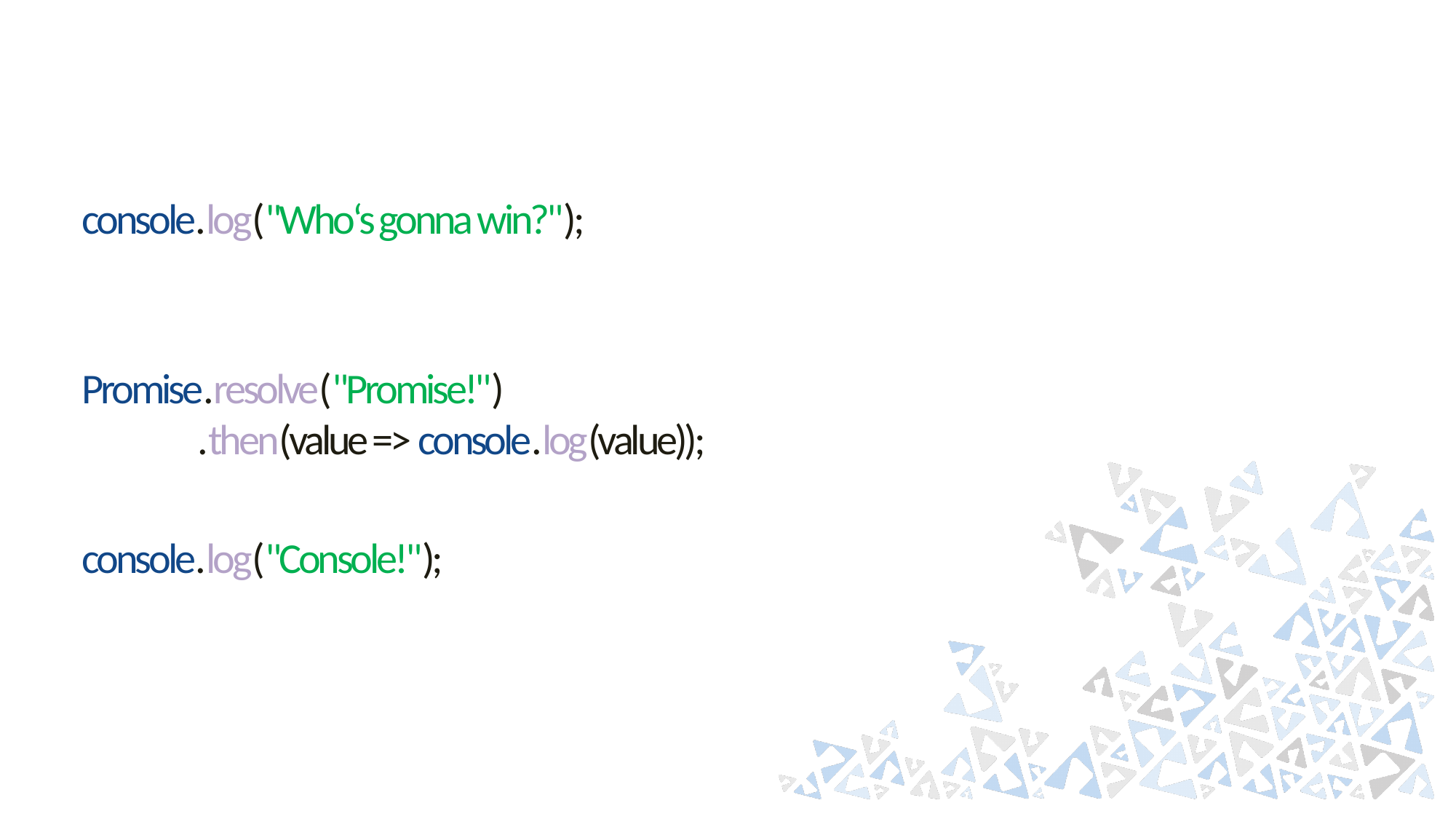

console.log("Who‘s gonna win?");

Promise.resolve("Promise!")
	 .then(value => console.log(value));

console.log("Console!");